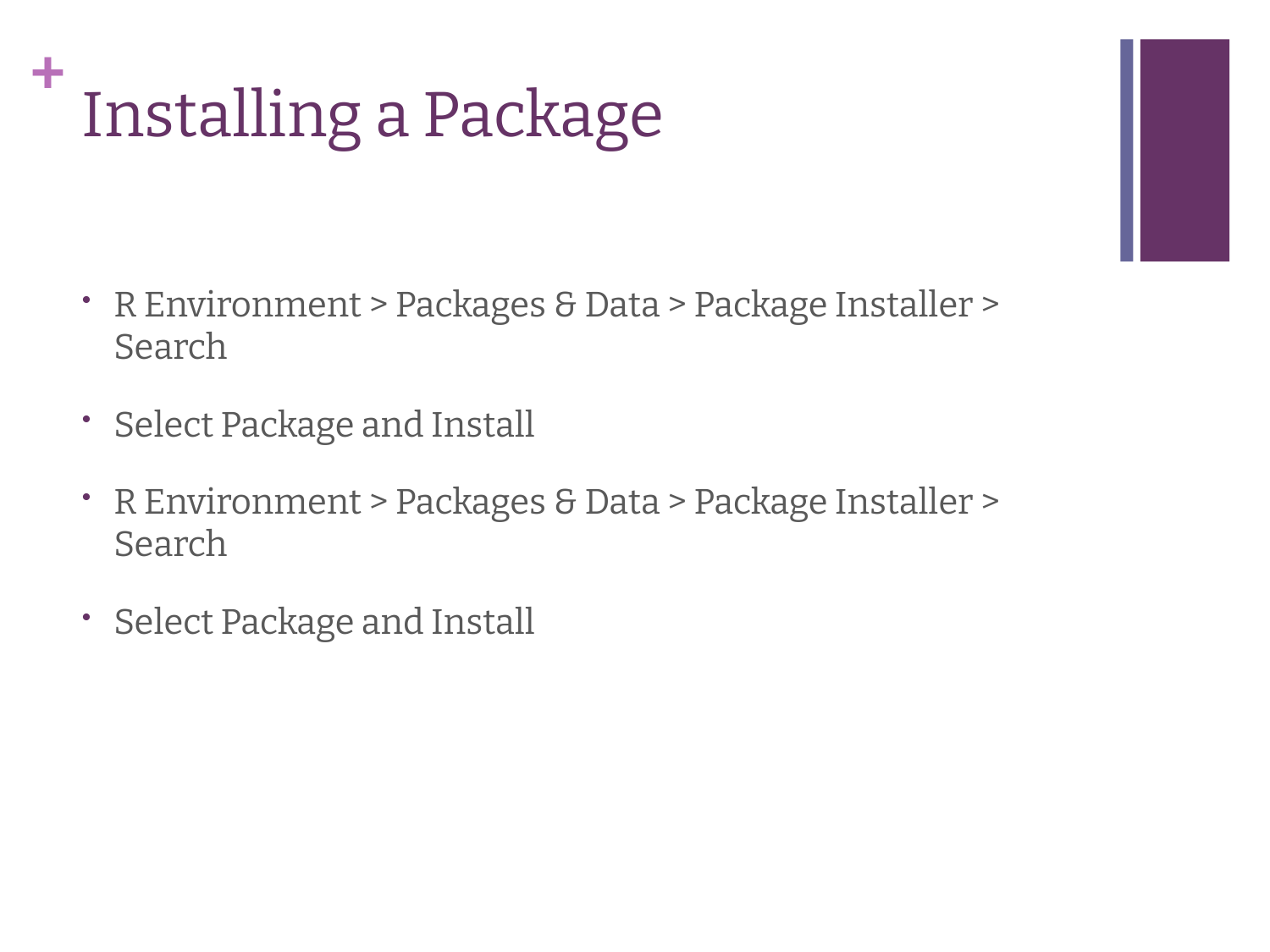

# Installing a Package
R Environment > Packages & Data > Package Installer > Search
Select Package and Install
R Environment > Packages & Data > Package Installer > Search
Select Package and Install